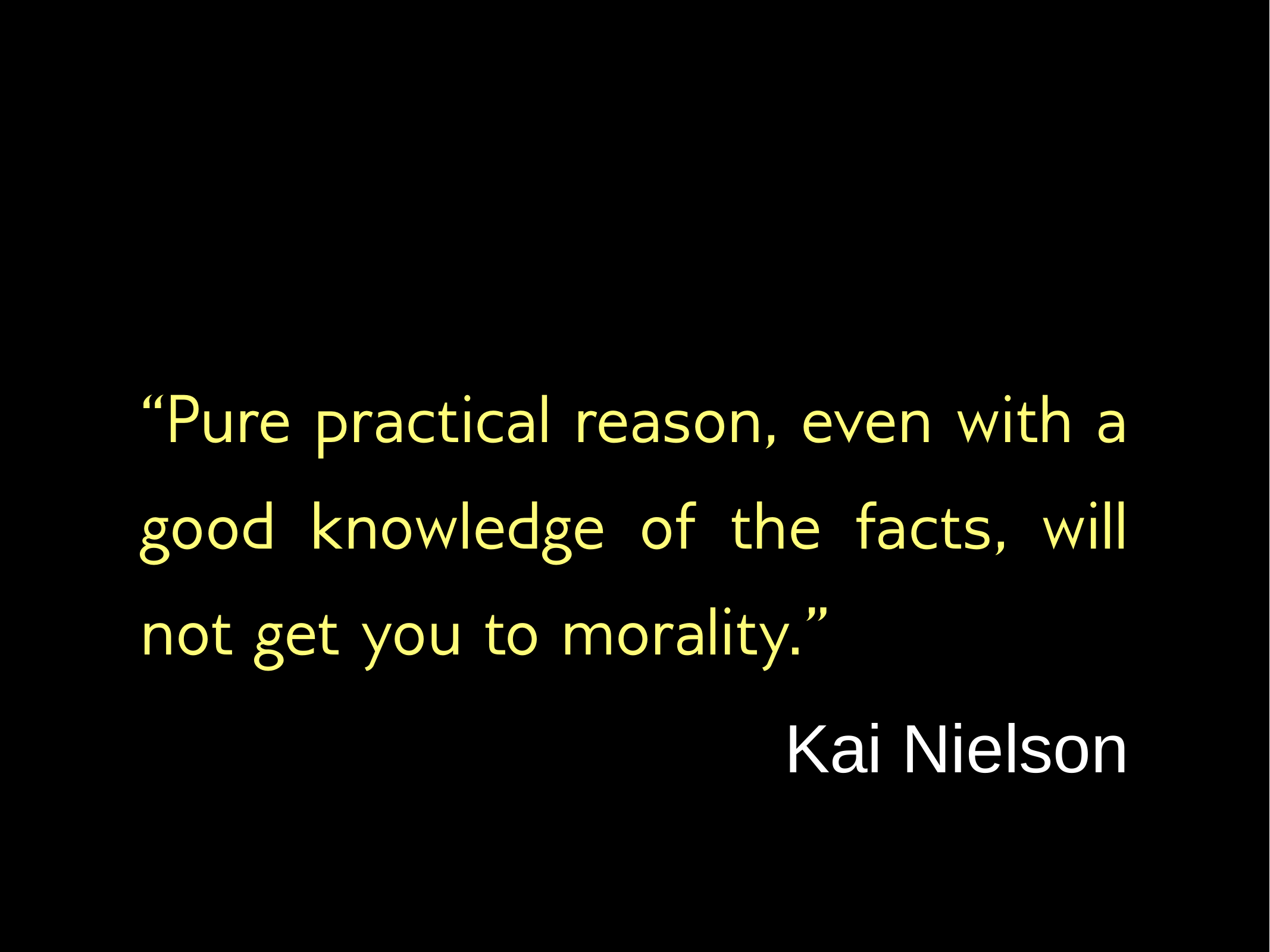

“Pure practical reason, even with a good knowledge of the facts, will not get you to morality.”
Kai Nielson